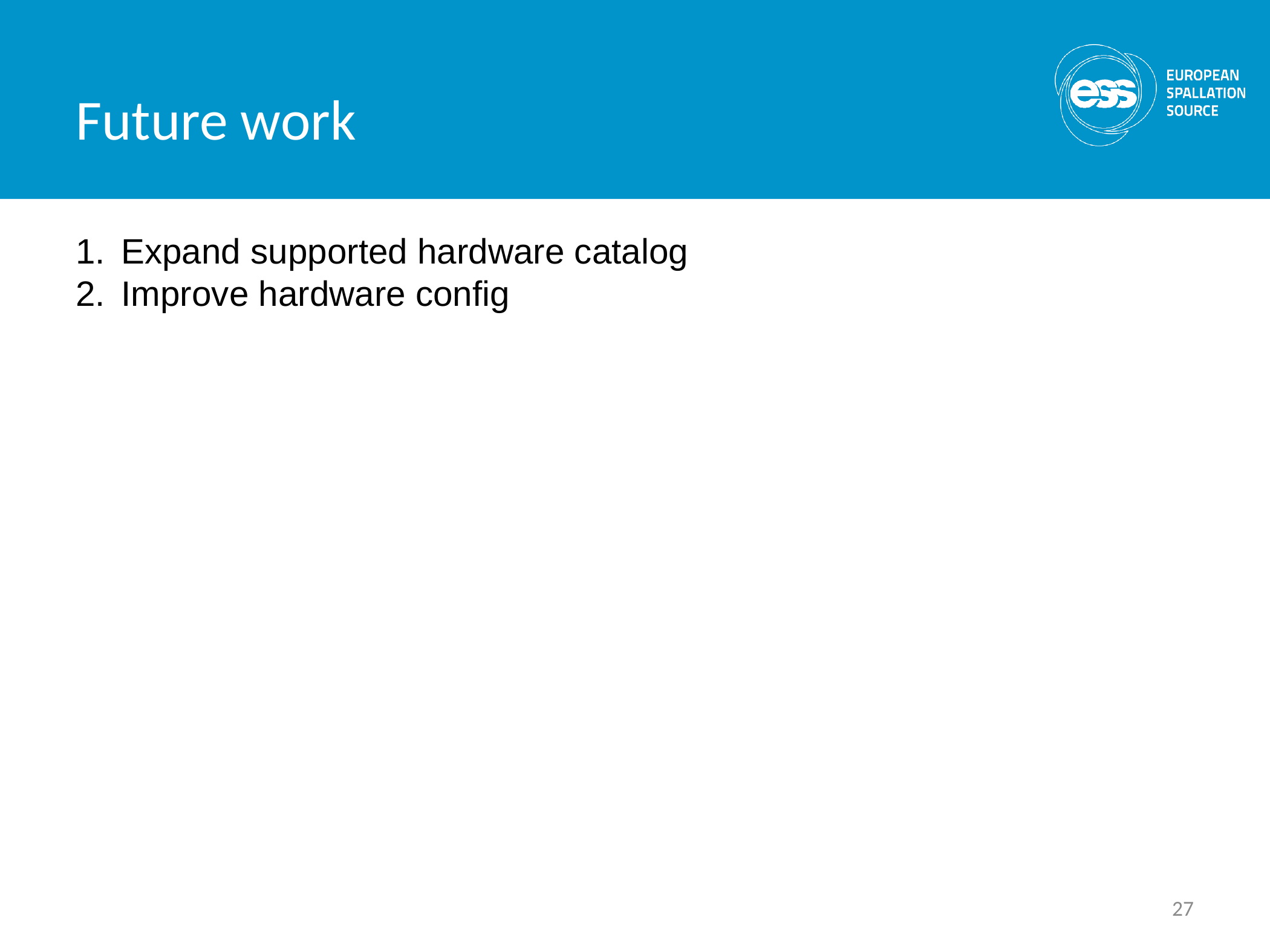

Future work
Expand supported hardware catalog
Improve hardware config

27